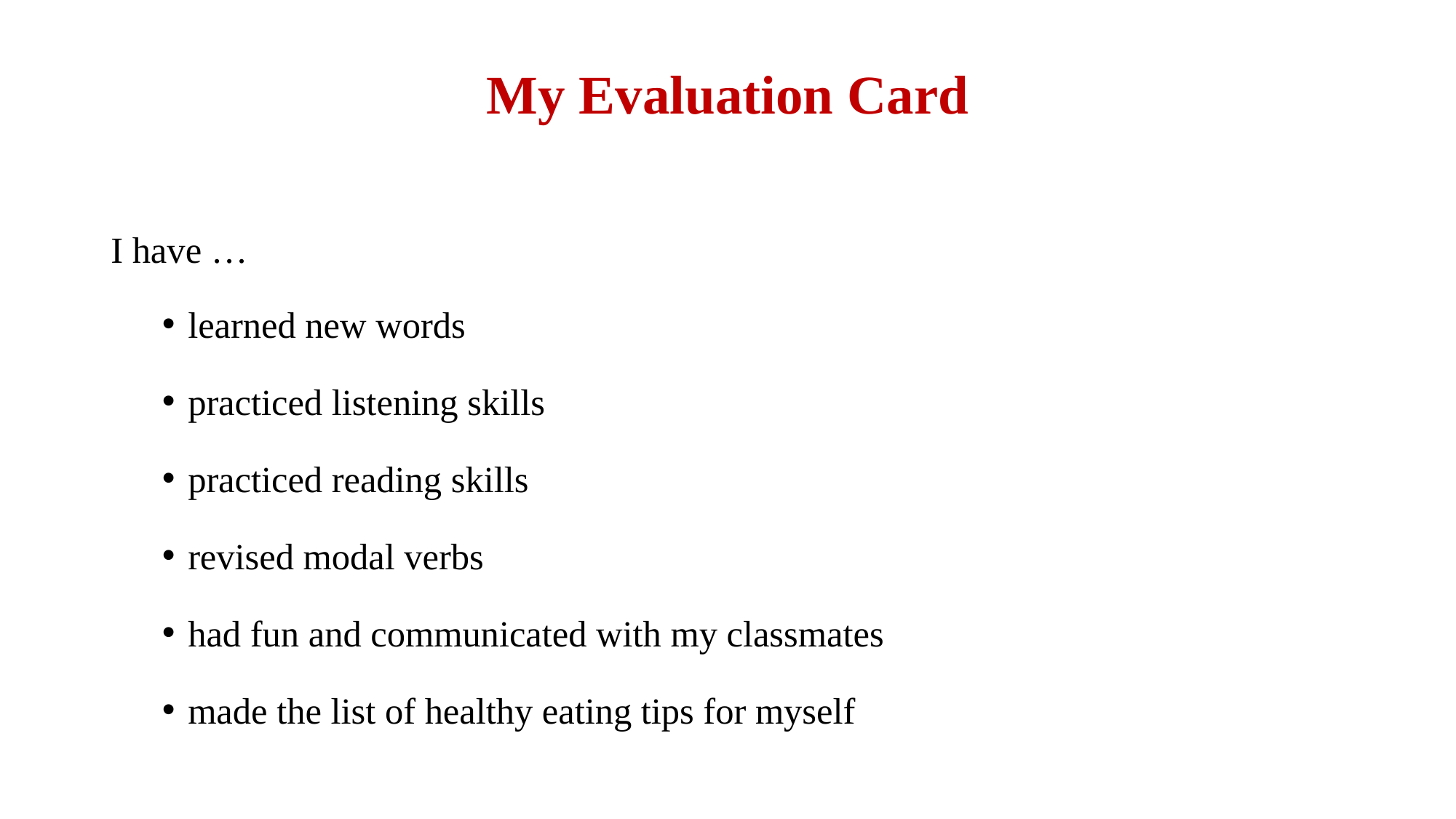

# My Evaluation Card
I have …
learned new words
practiced listening skills
practiced reading skills
revised modal verbs
had fun and communicated with my classmates
made the list of healthy eating tips for myself